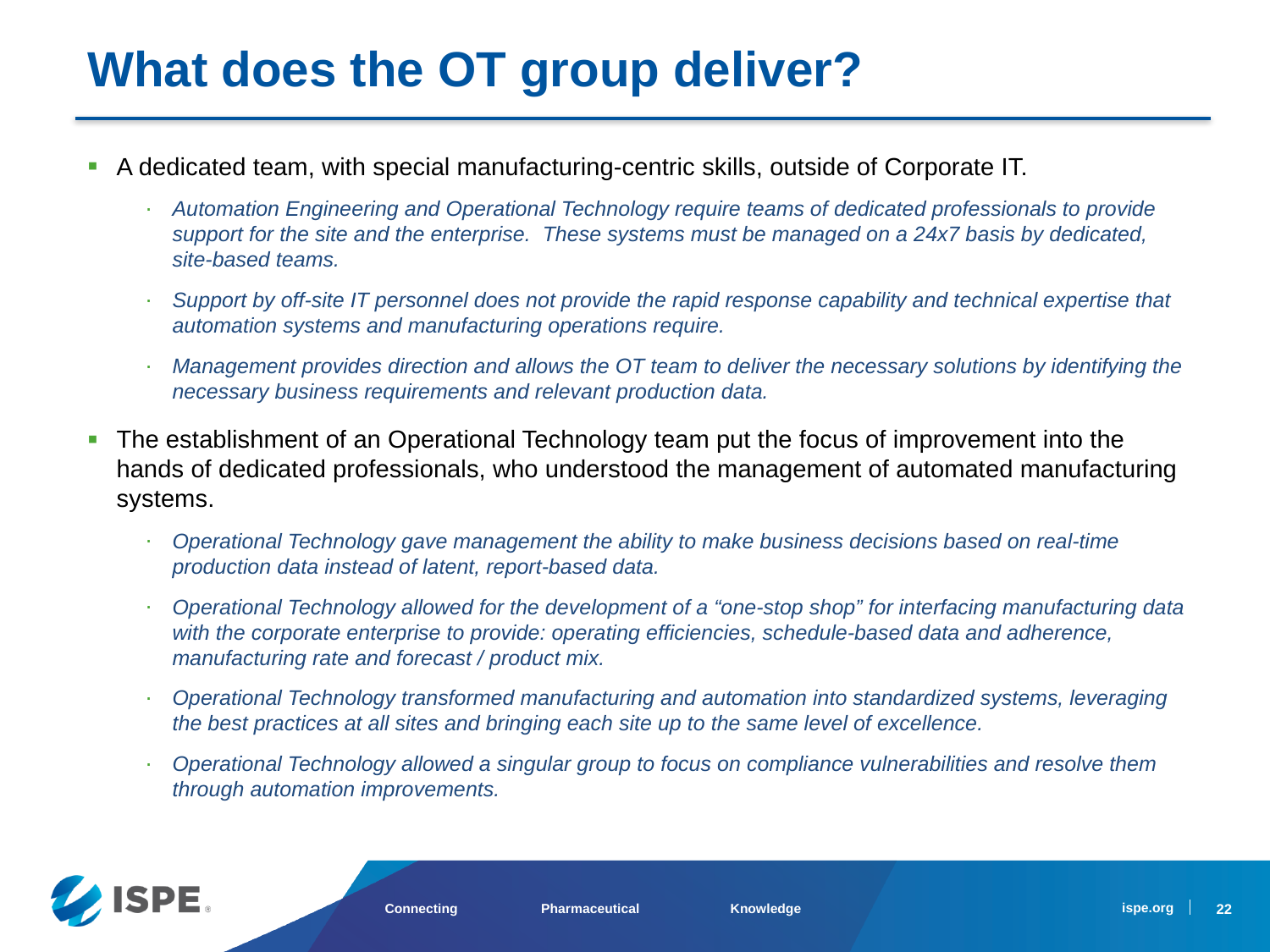

What does the OT group deliver?
A dedicated team, with special manufacturing-centric skills, outside of Corporate IT.
Automation Engineering and Operational Technology require teams of dedicated professionals to provide support for the site and the enterprise.  These systems must be managed on a 24x7 basis by dedicated, site-based teams.
Support by off-site IT personnel does not provide the rapid response capability and technical expertise that automation systems and manufacturing operations require.
Management provides direction and allows the OT team to deliver the necessary solutions by identifying the necessary business requirements and relevant production data.
The establishment of an Operational Technology team put the focus of improvement into the hands of dedicated professionals, who understood the management of automated manufacturing systems.
Operational Technology gave management the ability to make business decisions based on real-time production data instead of latent, report-based data.
Operational Technology allowed for the development of a “one-stop shop” for interfacing manufacturing data with the corporate enterprise to provide: operating efficiencies, schedule-based data and adherence, manufacturing rate and forecast / product mix.
Operational Technology transformed manufacturing and automation into standardized systems, leveraging the best practices at all sites and bringing each site up to the same level of excellence.
Operational Technology allowed a singular group to focus on compliance vulnerabilities and resolve them through automation improvements.

22